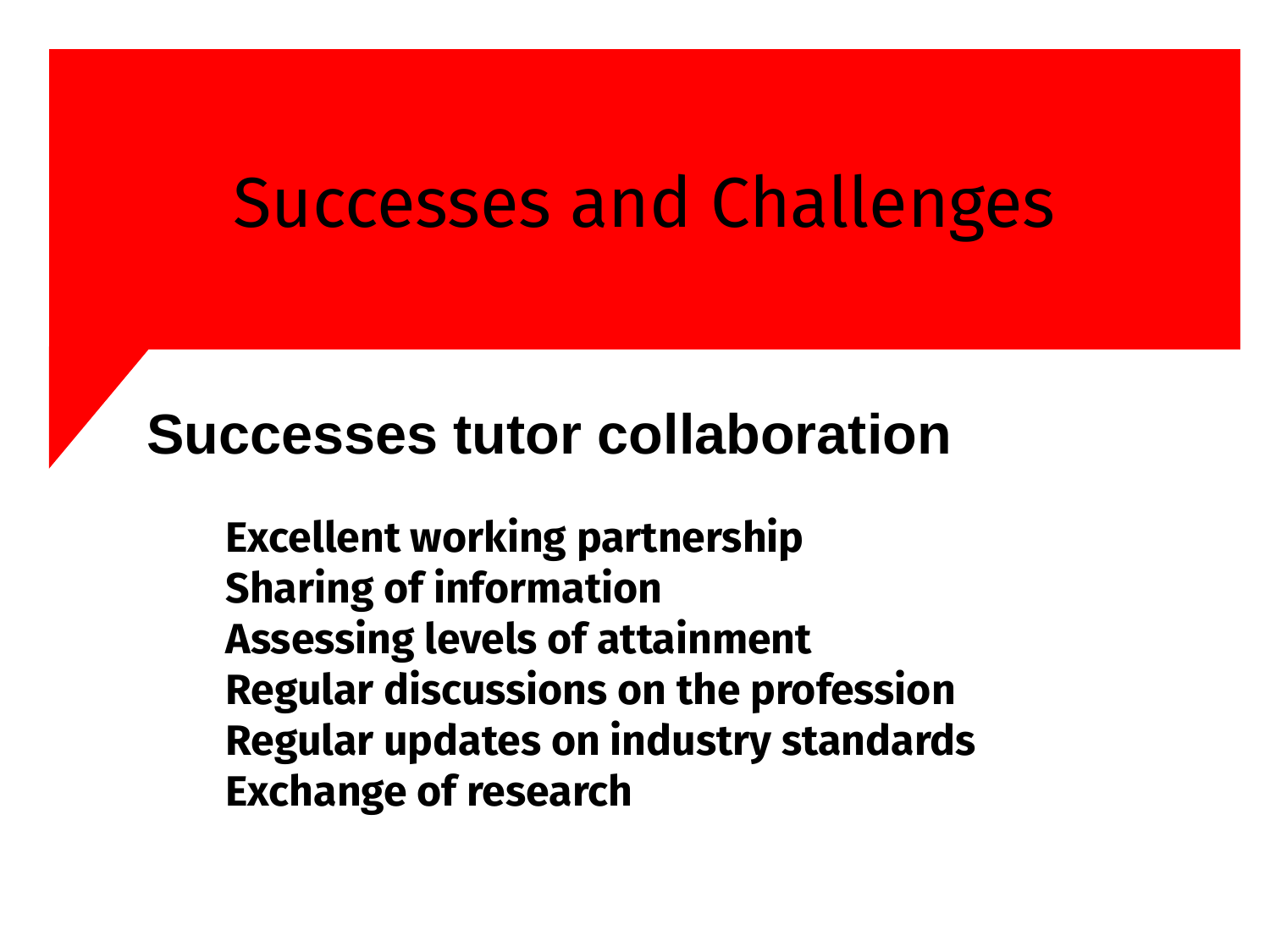

Successes and Challenges

# Successes tutor collaboration

Excellent working partnership
Sharing of information
Assessing levels of attainment
Regular discussions on the profession
Regular updates on industry standards
Exchange of research

Focus on the marine service sector of shipping:
For careers in Ship broking; Ship finance; Oil trading; Marine insurance, Port agency & Freight forwarding
 MSC International Maritime Studies